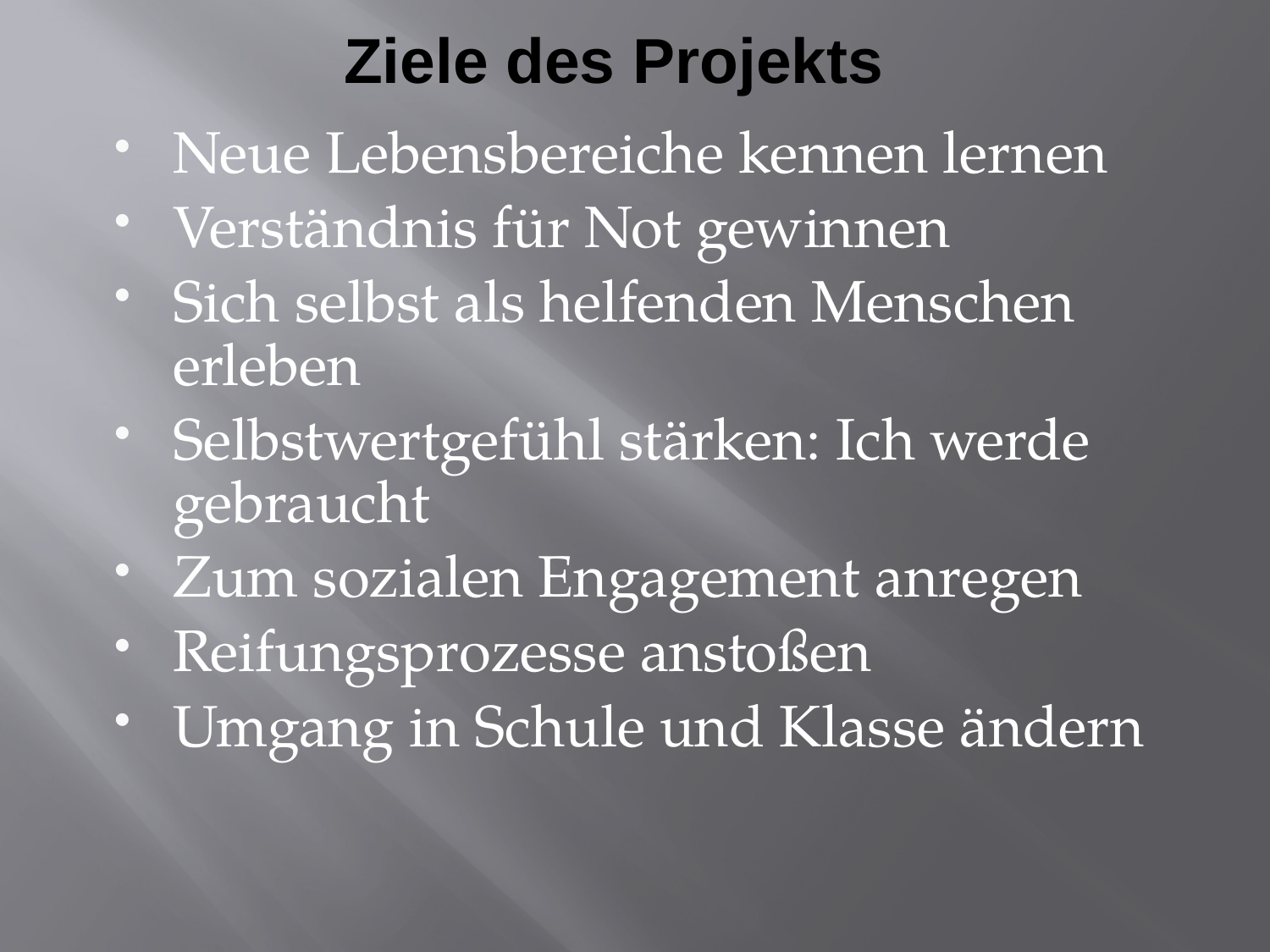

# Ziele des Projekts
Neue Lebensbereiche kennen lernen
Verständnis für Not gewinnen
Sich selbst als helfenden Menschen 	erleben
Selbstwertgefühl stärken: Ich werde 	gebraucht
Zum sozialen Engagement anregen
Reifungsprozesse anstoßen
Umgang in Schule und Klasse ändern